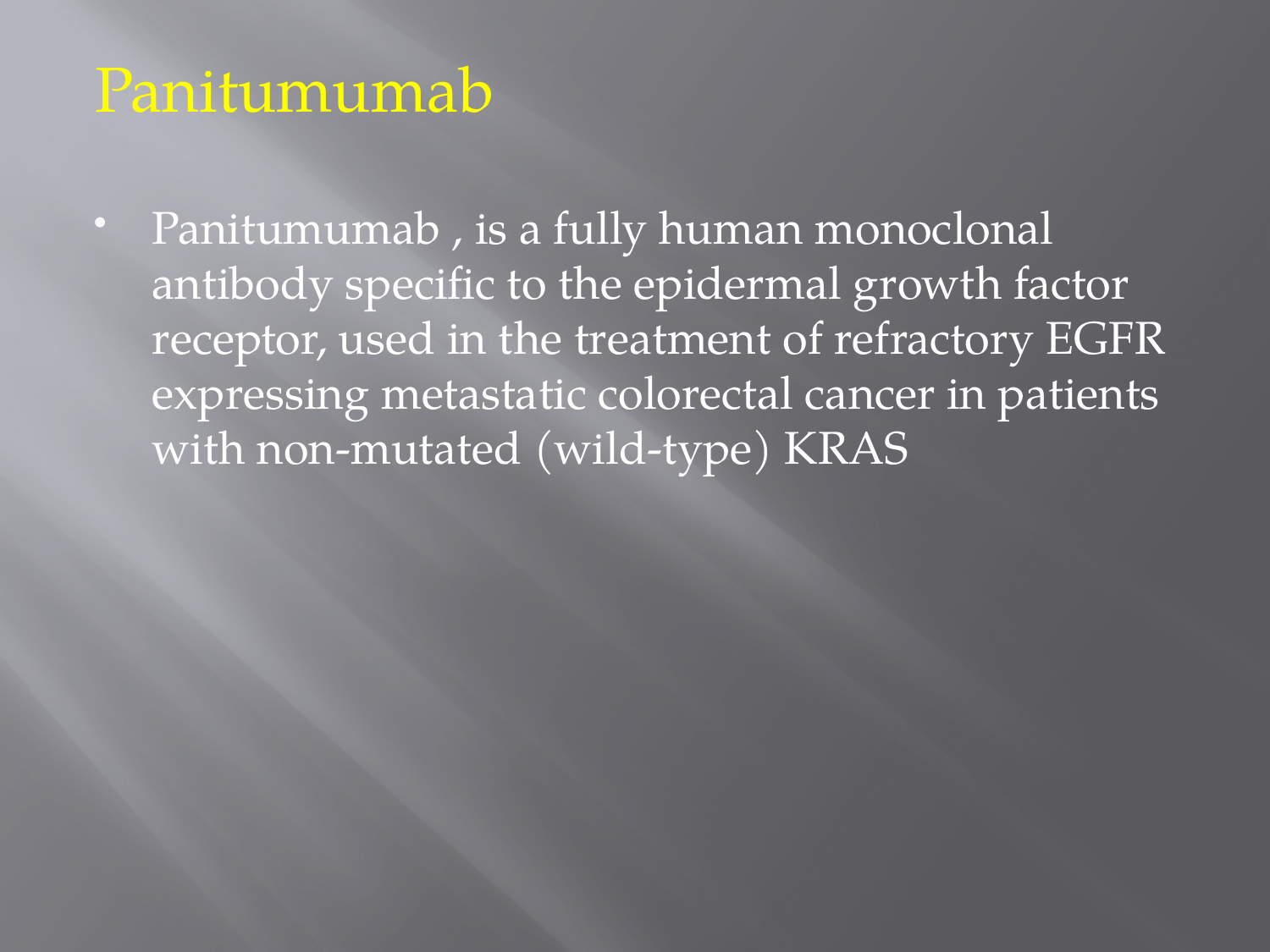

Panitumumab

Panitumumab , is a fully human monoclonal antibody specific to the epidermal growth factor receptor, used in the treatment of refractory EGFR expressing metastatic colorectal cancer in patients with non-mutated (wild-type) KRAS